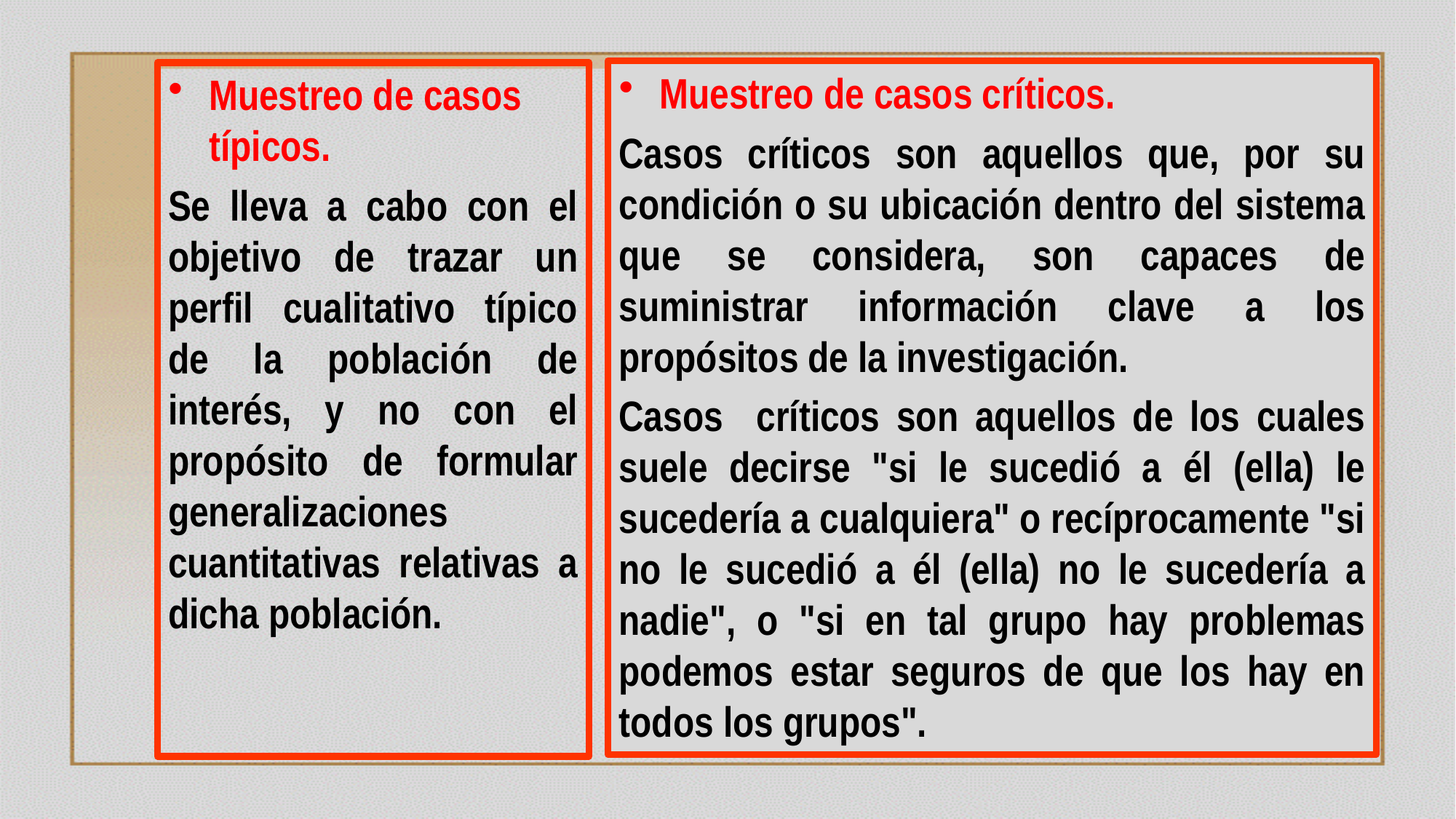

Muestreo de casos críticos.
Casos críticos son aquellos que, por su condición o su ubicación dentro del sistema que se considera, son capaces de suministrar información clave a los propósitos de la investigación.
Casos  críticos son aquellos de los cuales suele decirse "si le sucedió a él (ella) le sucedería a cualquiera" o recíprocamente "si no le sucedió a él (ella) no le sucedería a nadie", o "si en tal grupo hay problemas podemos estar seguros de que los hay en todos los grupos".
Muestreo de casos típicos.
Se lleva a cabo con el objetivo de trazar un perfil cualitativo típico de la población de interés, y no con el propósito de formular generalizaciones cuantitativas relativas a dicha población.